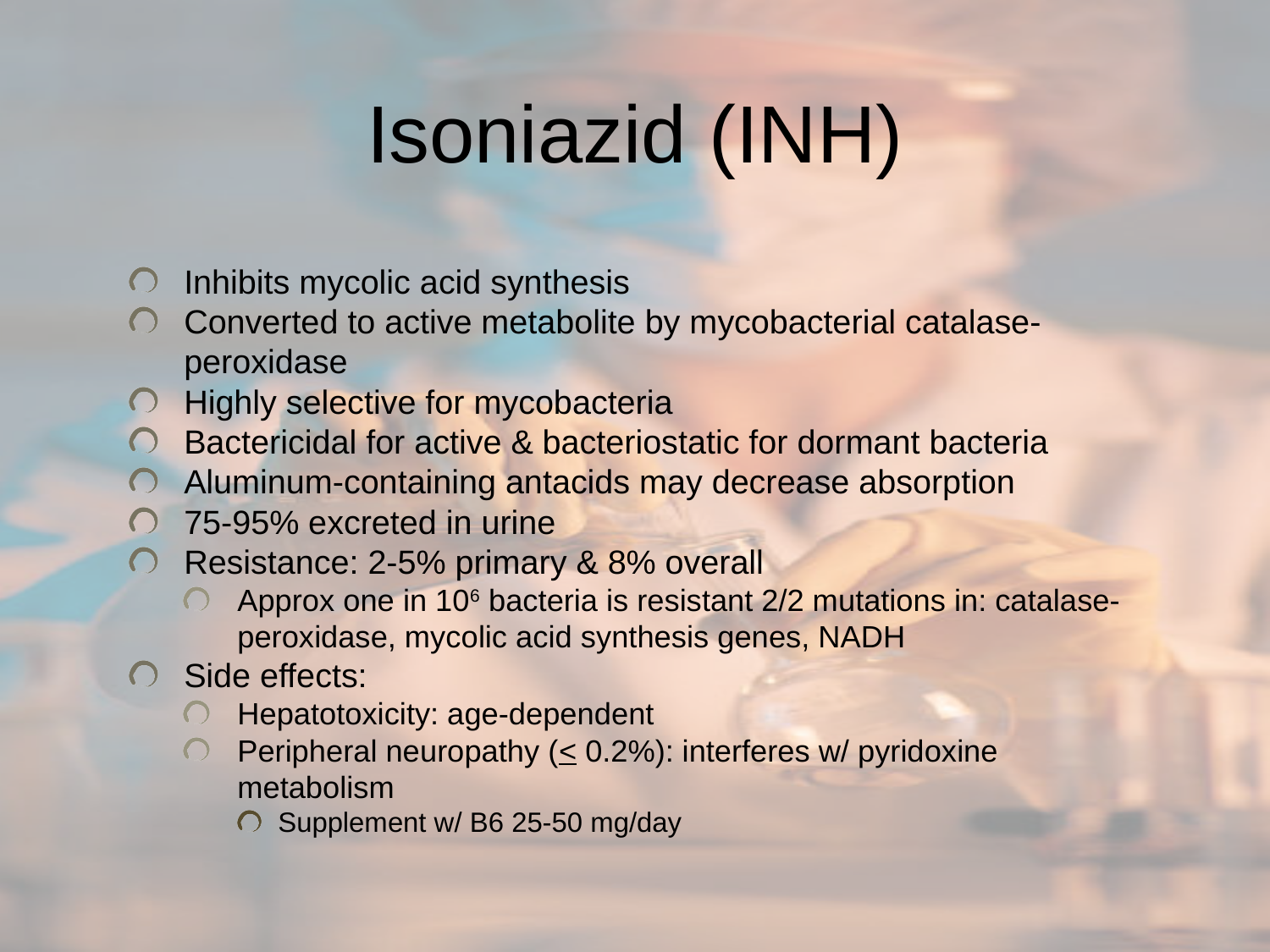

# Isoniazid (INH)
Inhibits mycolic acid synthesis
Converted to active metabolite by mycobacterial catalase-peroxidase
Highly selective for mycobacteria
Bactericidal for active & bacteriostatic for dormant bacteria
Aluminum-containing antacids may decrease absorption
75-95% excreted in urine
Resistance: 2-5% primary & 8% overall
Approx one in 106 bacteria is resistant 2/2 mutations in: catalase-peroxidase, mycolic acid synthesis genes, NADH
Side effects:
Hepatotoxicity: age-dependent
Peripheral neuropathy (< 0.2%): interferes w/ pyridoxine metabolism
Supplement w/ B6 25-50 mg/day